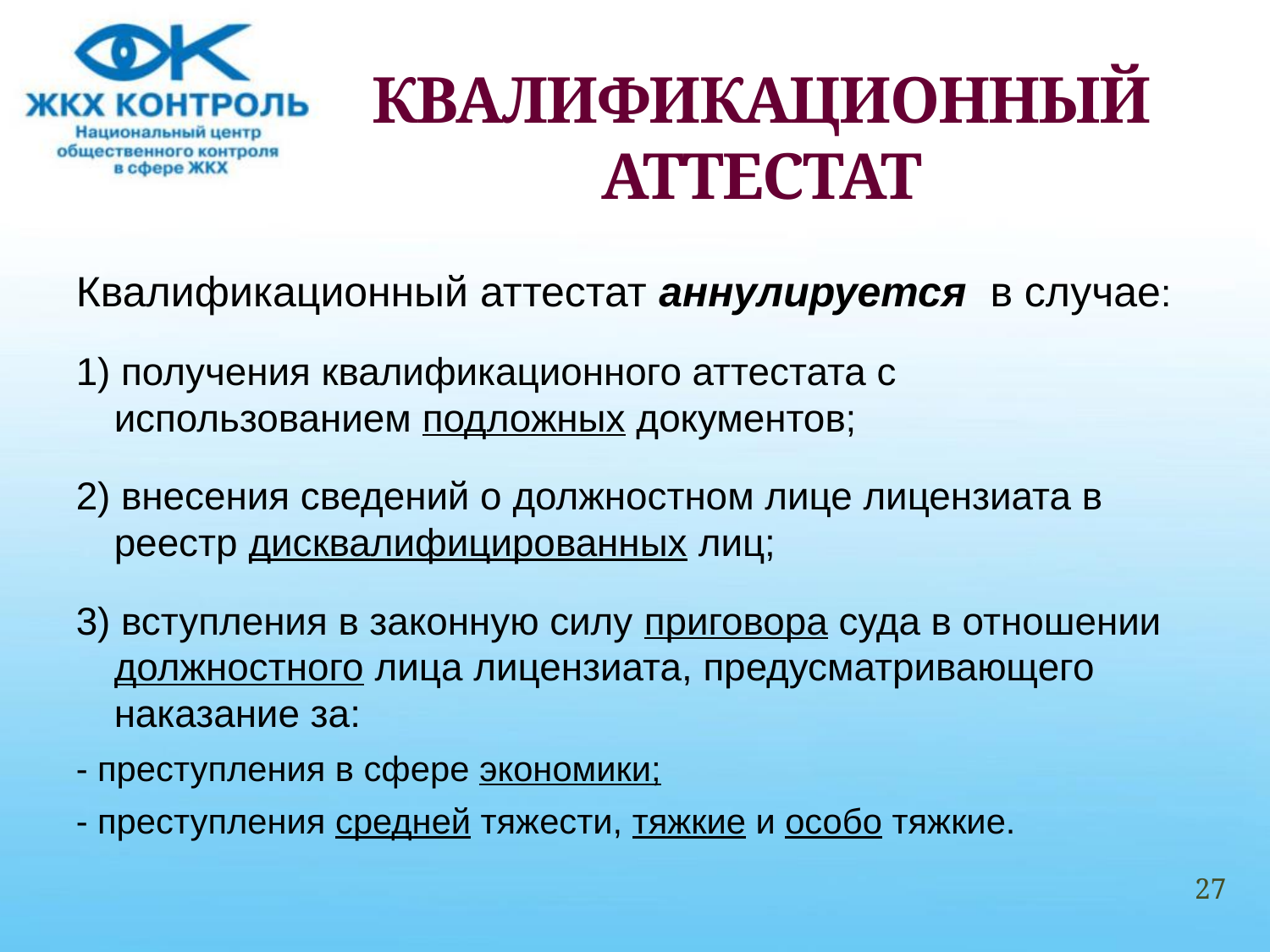

# КВАЛИФИКАЦИОННЫЙ АТТЕСТАТ
Квалификационный аттестат аннулируется  в случае:
1) получения квалификационного аттестата с использованием подложных документов;
2) внесения сведений о должностном лице лицензиата в реестр дисквалифицированных лиц;
3) вступления в законную силу приговора суда в отношении должностного лица лицензиата, предусматривающего наказание за:
- преступления в сфере экономики;
- преступления средней тяжести, тяжкие и особо тяжкие.

27